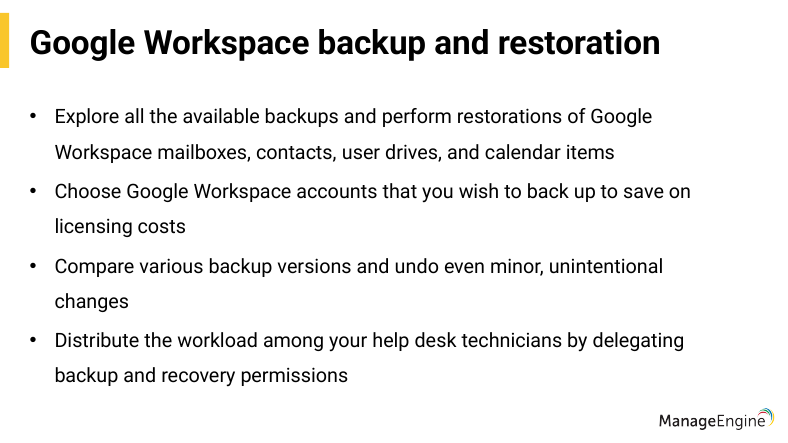

# Google Workspace backup and restoration
Explore all the available backups and perform restorations of Google Workspace mailboxes, contacts, user drives, and calendar items
Choose Google Workspace accounts that you wish to back up to save on licensing costs
Compare various backup versions and undo even minor, unintentional changes
Distribute the workload among your help desk technicians by delegating backup and recovery permissions